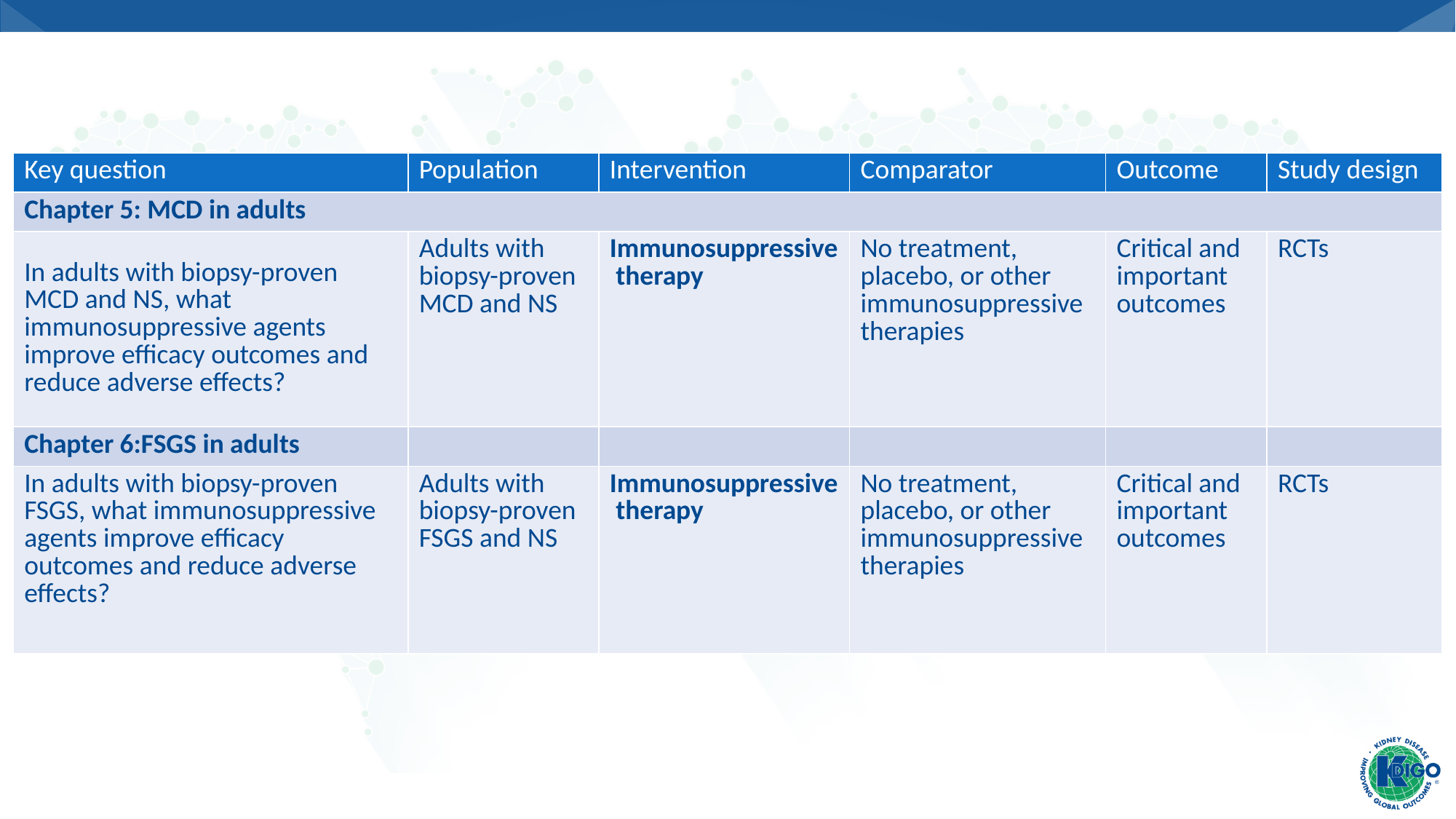

| Key question | Population | Intervention | Comparator | Outcome | Study design |
| --- | --- | --- | --- | --- | --- |
| Chapter 5: MCD in adults |  |  |  |  |  |
| In adults with biopsy-proven MCD and NS, what immunosuppressive agents improve efficacy outcomes and reduce adverse effects? | Adults with biopsy-proven MCD and NS | Immunosuppressive therapy | No treatment, placebo, or other immunosuppressive therapies | Critical and important outcomes | RCTs |
| Chapter 6:FSGS in adults |  |  |  |  |  |
| In adults with biopsy-proven FSGS, what immunosuppressive agents improve efficacy outcomes and reduce adverse effects? | Adults with biopsy-proven FSGS and NS | Immunosuppressive therapy | No treatment, placebo, or other immunosuppressive therapies | Critical and important outcomes | RCTs |